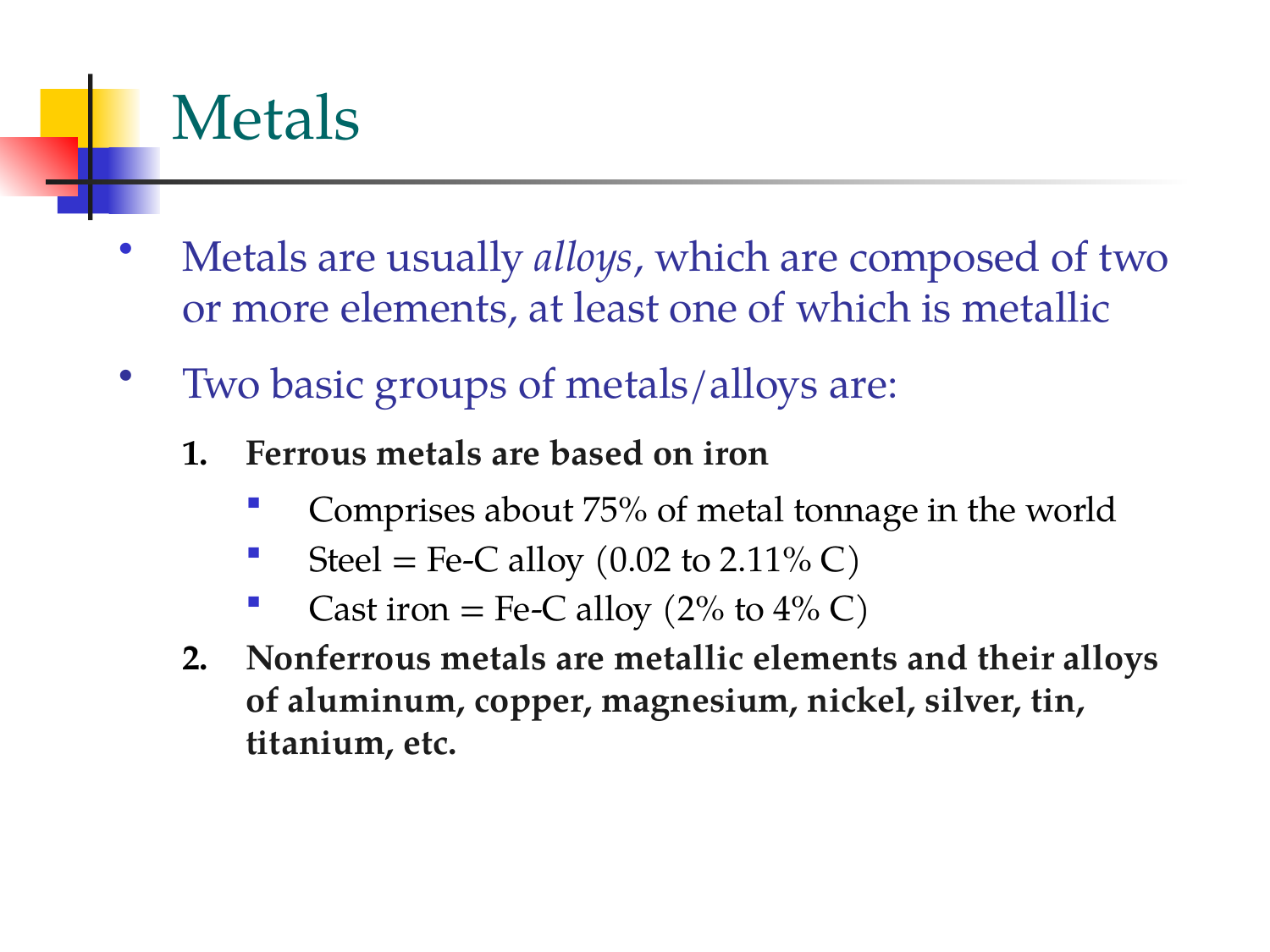

# Metals
Metals are usually alloys, which are composed of two or more elements, at least one of which is metallic
Two basic groups of metals/alloys are:
Ferrous metals are based on iron
Comprises about 75% of metal tonnage in the world
Steel = Fe‑C alloy (0.02 to 2.11% C)
Cast iron = Fe-C alloy (2% to 4% C)
Nonferrous metals are metallic elements and their alloys of aluminum, copper, magnesium, nickel, silver, tin, titanium, etc.